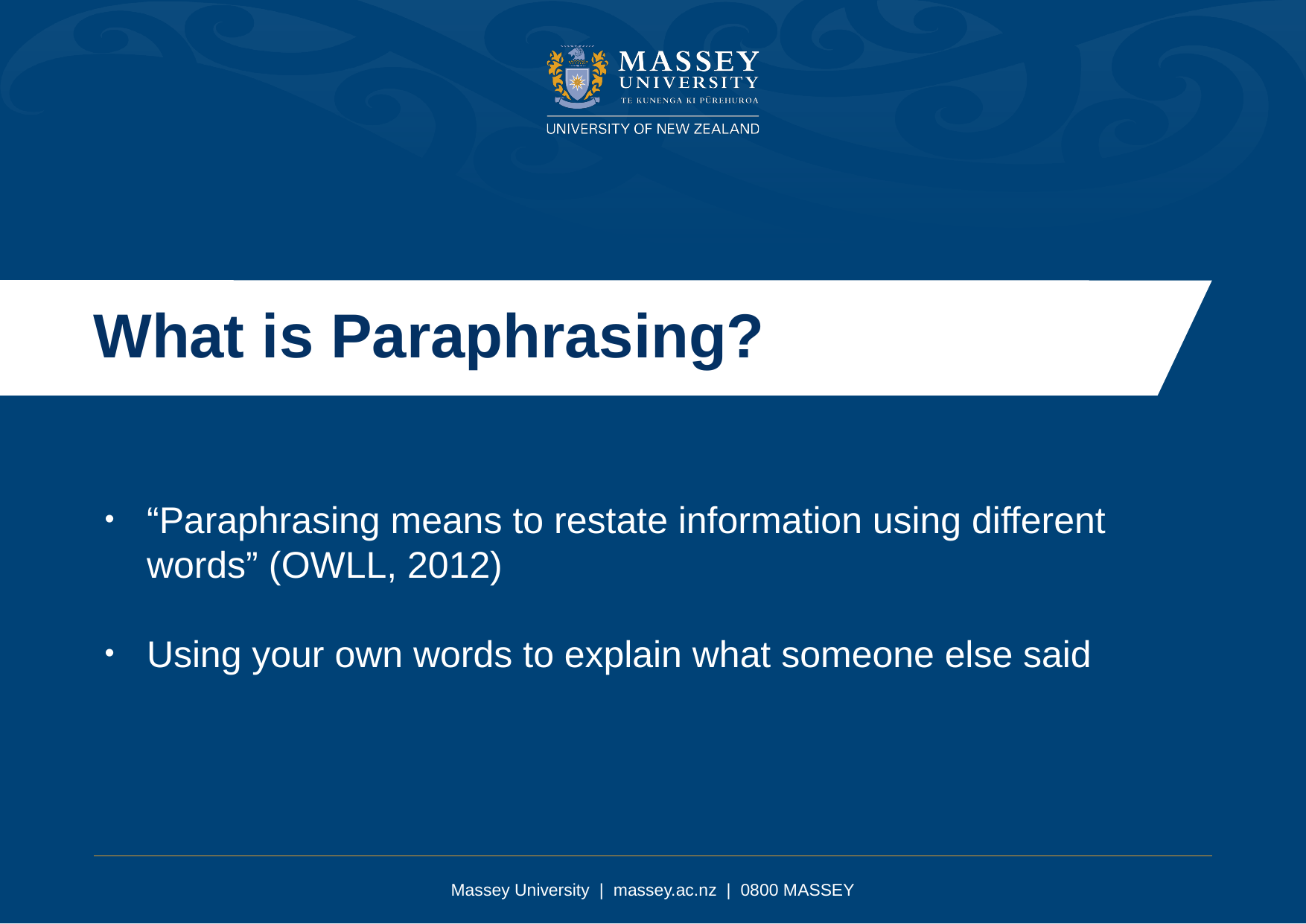

What is Paraphrasing?
“Paraphrasing means to restate information using different words” (OWLL, 2012)
Using your own words to explain what someone else said